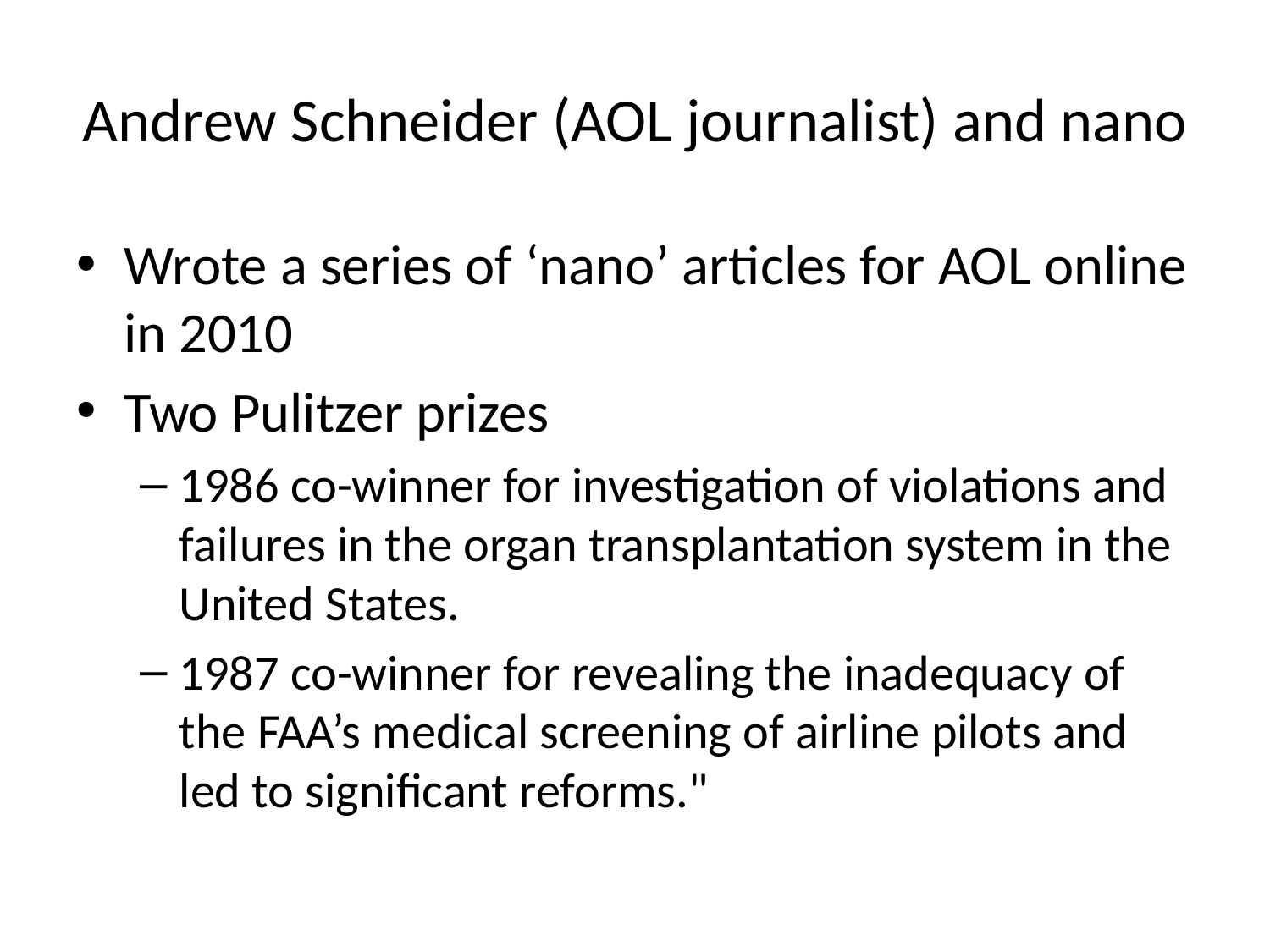

# Andrew Schneider (AOL journalist) and nano
Wrote a series of ‘nano’ articles for AOL online in 2010
Two Pulitzer prizes
1986 co-winner for investigation of violations and failures in the organ transplantation system in the United States.
1987 co-winner for revealing the inadequacy of the FAA’s medical screening of airline pilots and led to significant reforms."